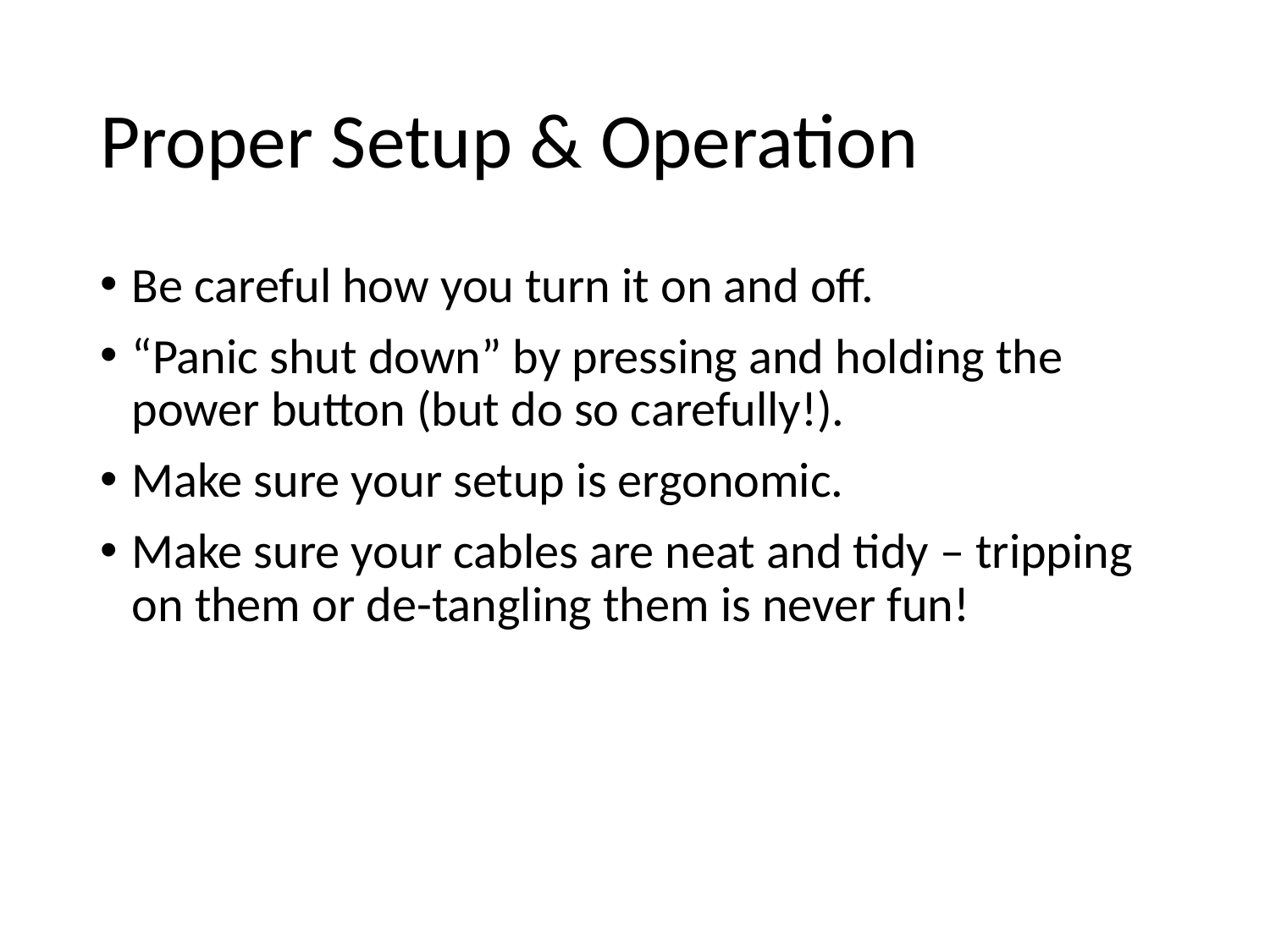

# Proper Setup & Operation
Be careful how you turn it on and off.
“Panic shut down” by pressing and holding the power button (but do so carefully!).
Make sure your setup is ergonomic.
Make sure your cables are neat and tidy – tripping on them or de-tangling them is never fun!